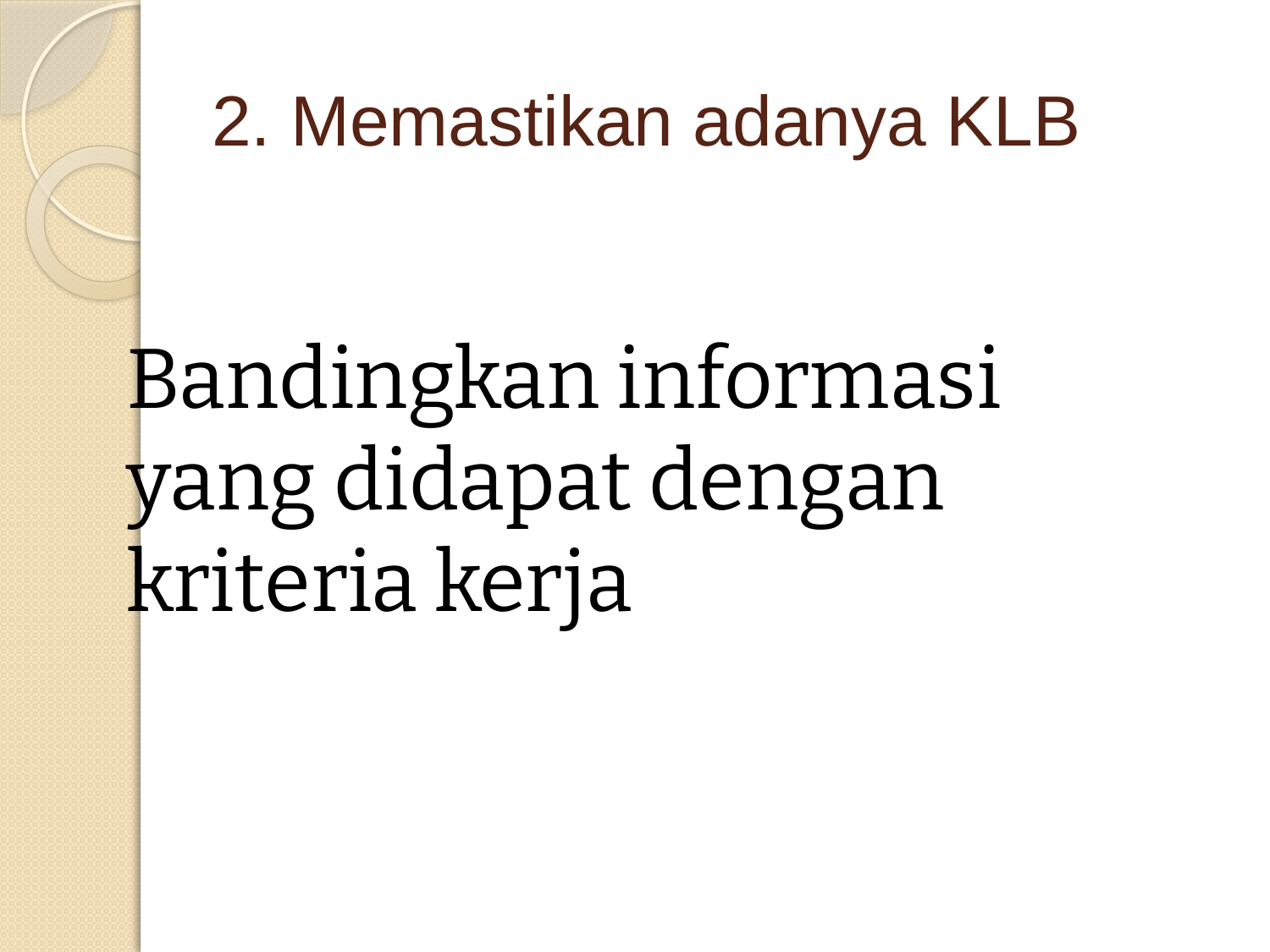

# 2. Memastikan adanya KLB
	Bandingkan informasi yang didapat dengan kriteria kerja